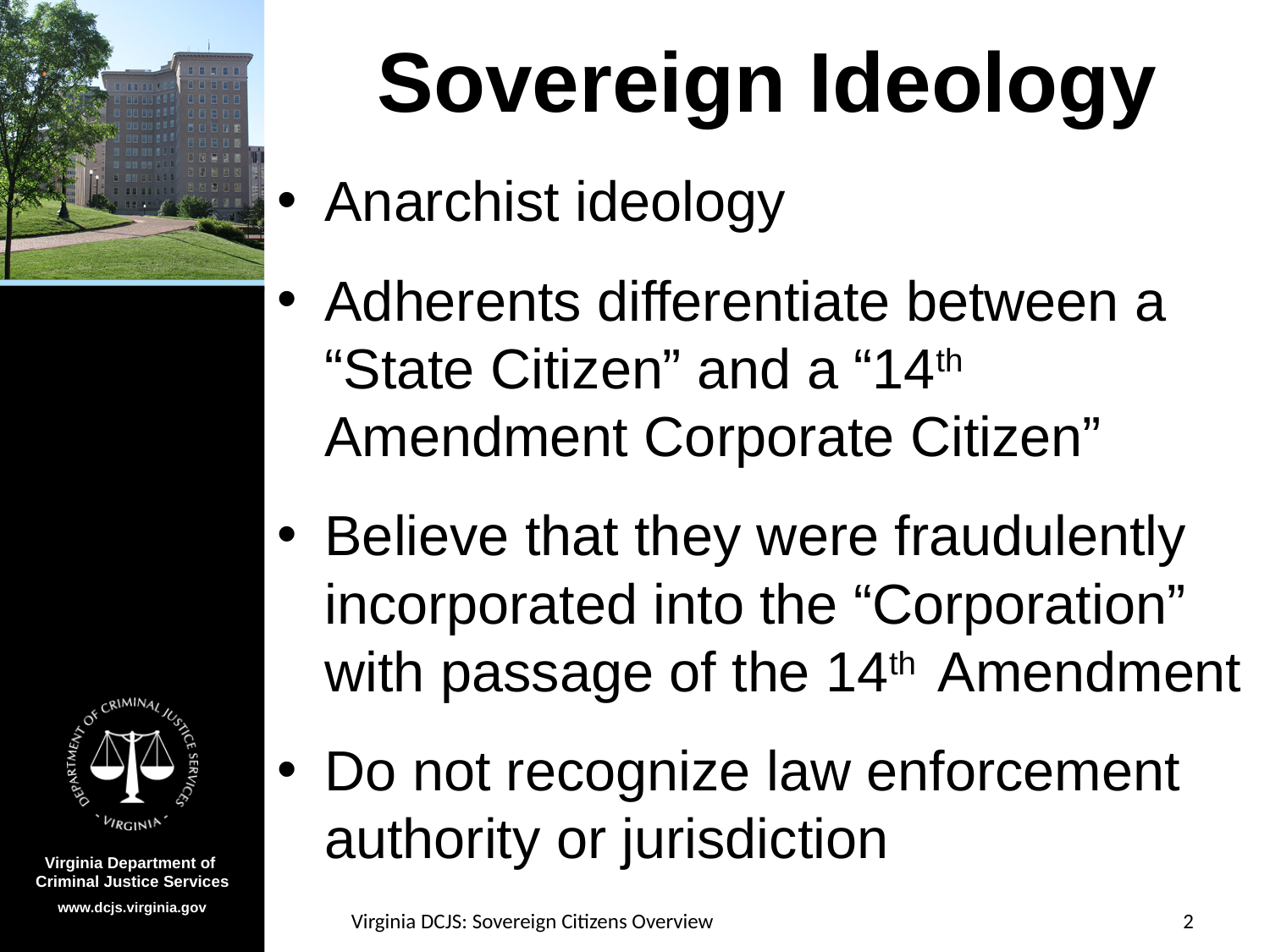

Sovereign Ideology
Anarchist ideology
Adherents differentiate between a “State Citizen” and a “14th Amendment Corporate Citizen”
Believe that they were fraudulently incorporated into the “Corporation” with passage of the 14th  Amendment
Do not recognize law enforcement authority or jurisdiction

Virginia DCJS: Sovereign Citizens Overview
2